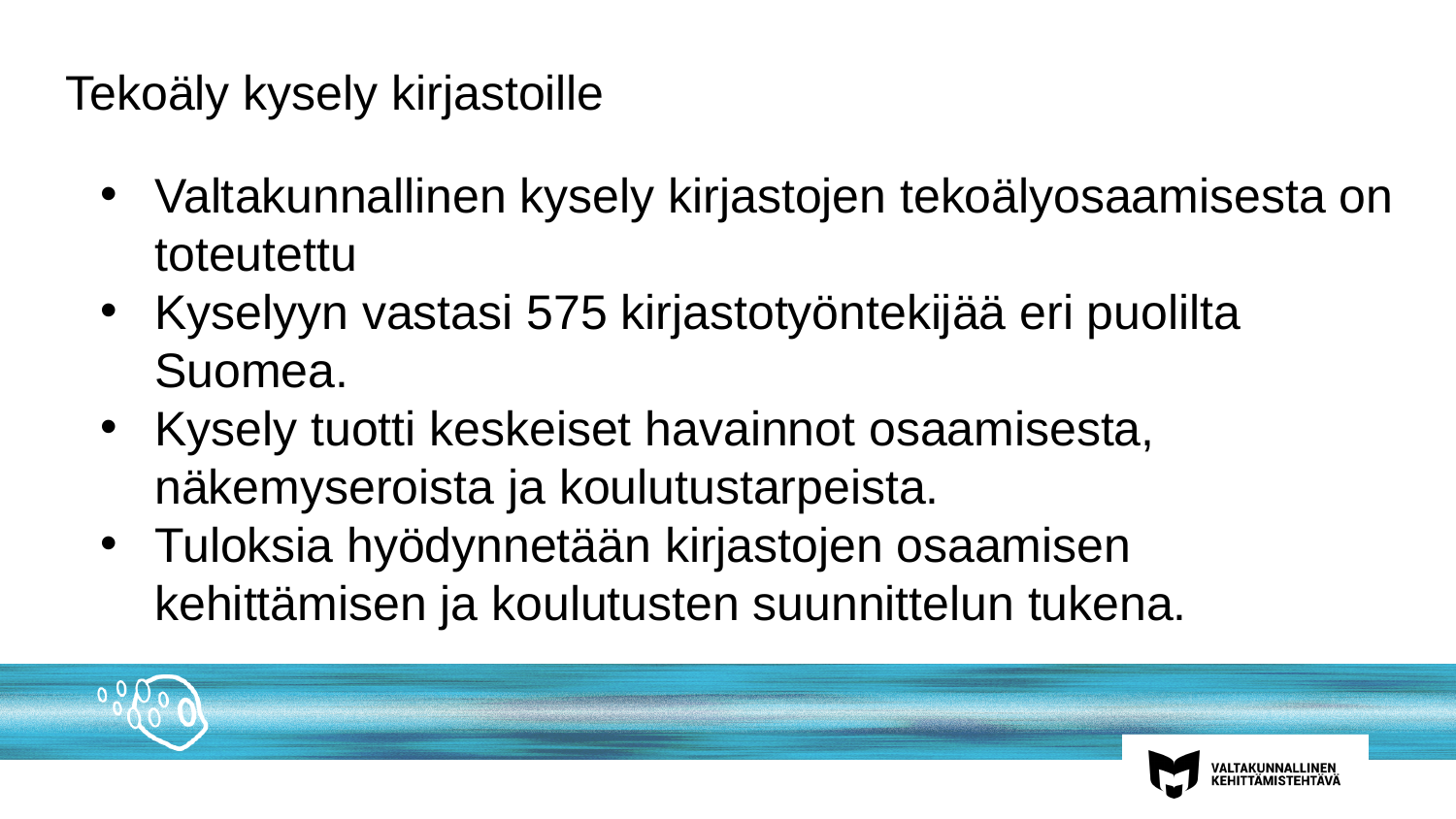

Tekoäly kysely kirjastoille
Valtakunnallinen kysely kirjastojen tekoälyosaamisesta on toteutettu
Kyselyyn vastasi 575 kirjastotyöntekijää eri puolilta Suomea.
Kysely tuotti keskeiset havainnot osaamisesta, näkemyseroista ja koulutustarpeista.
Tuloksia hyödynnetään kirjastojen osaamisen kehittämisen ja koulutusten suunnittelun tukena.